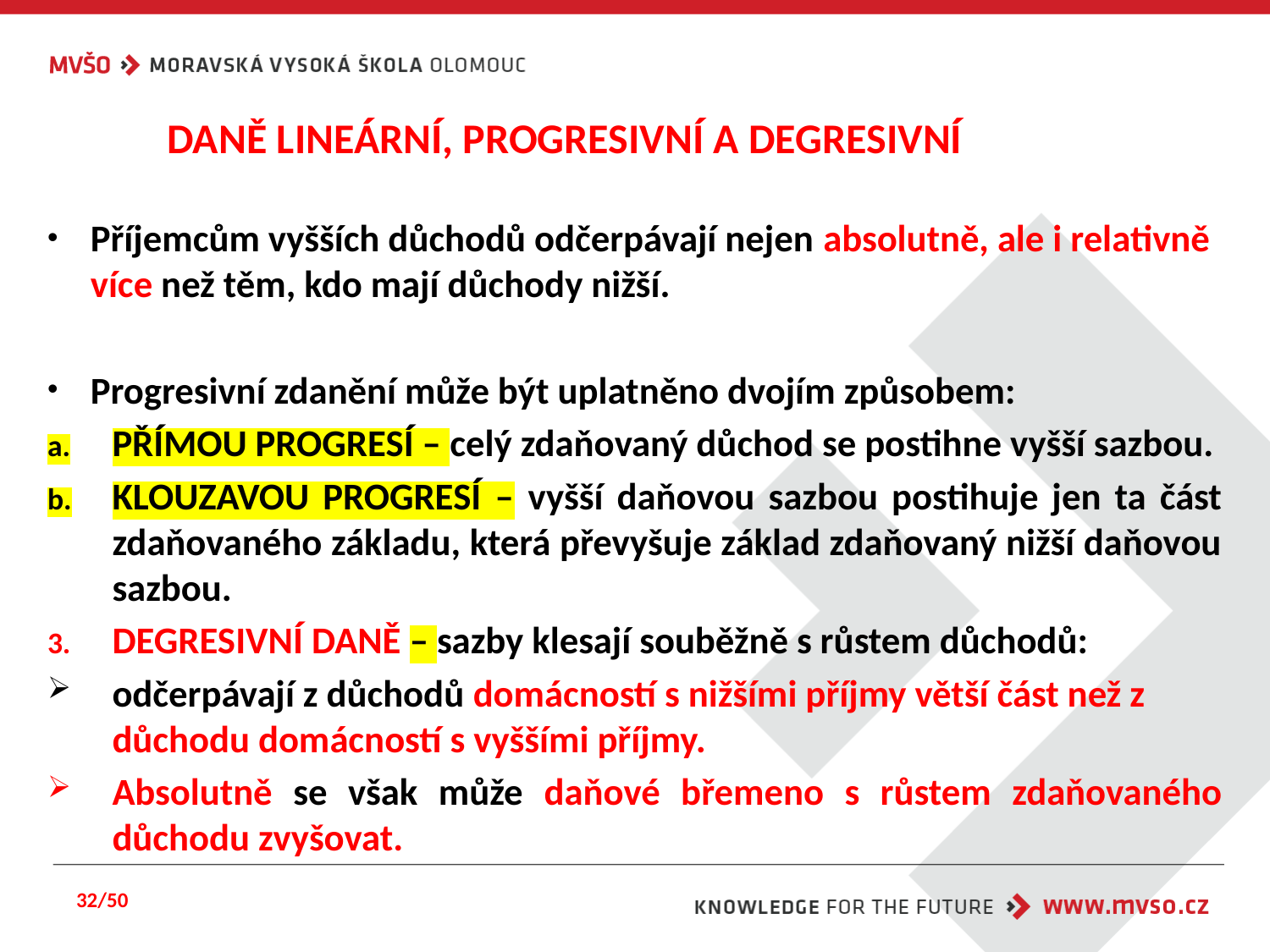

DANĚ LINEÁRNÍ, PROGRESIVNÍ A DEGRESIVNÍ
Příjemcům vyšších důchodů odčerpávají nejen absolutně, ale i relativně více než těm, kdo mají důchody nižší.

Progresivní zdanění může být uplatněno dvojím způsobem:
PŘÍMOU PROGRESÍ – celý zdaňovaný důchod se postihne vyšší sazbou.
KLOUZAVOU PROGRESÍ – vyšší daňovou sazbou postihuje jen ta část zdaňovaného základu, která převyšuje základ zdaňovaný nižší daňovou sazbou.
DEGRESIVNÍ DANĚ – sazby klesají souběžně s růstem důchodů:
odčerpávají z důchodů domácností s nižšími příjmy větší část než z důchodu domácností s vyššími příjmy.
Absolutně se však může daňové břemeno s růstem zdaňovaného důchodu zvyšovat.

32/50